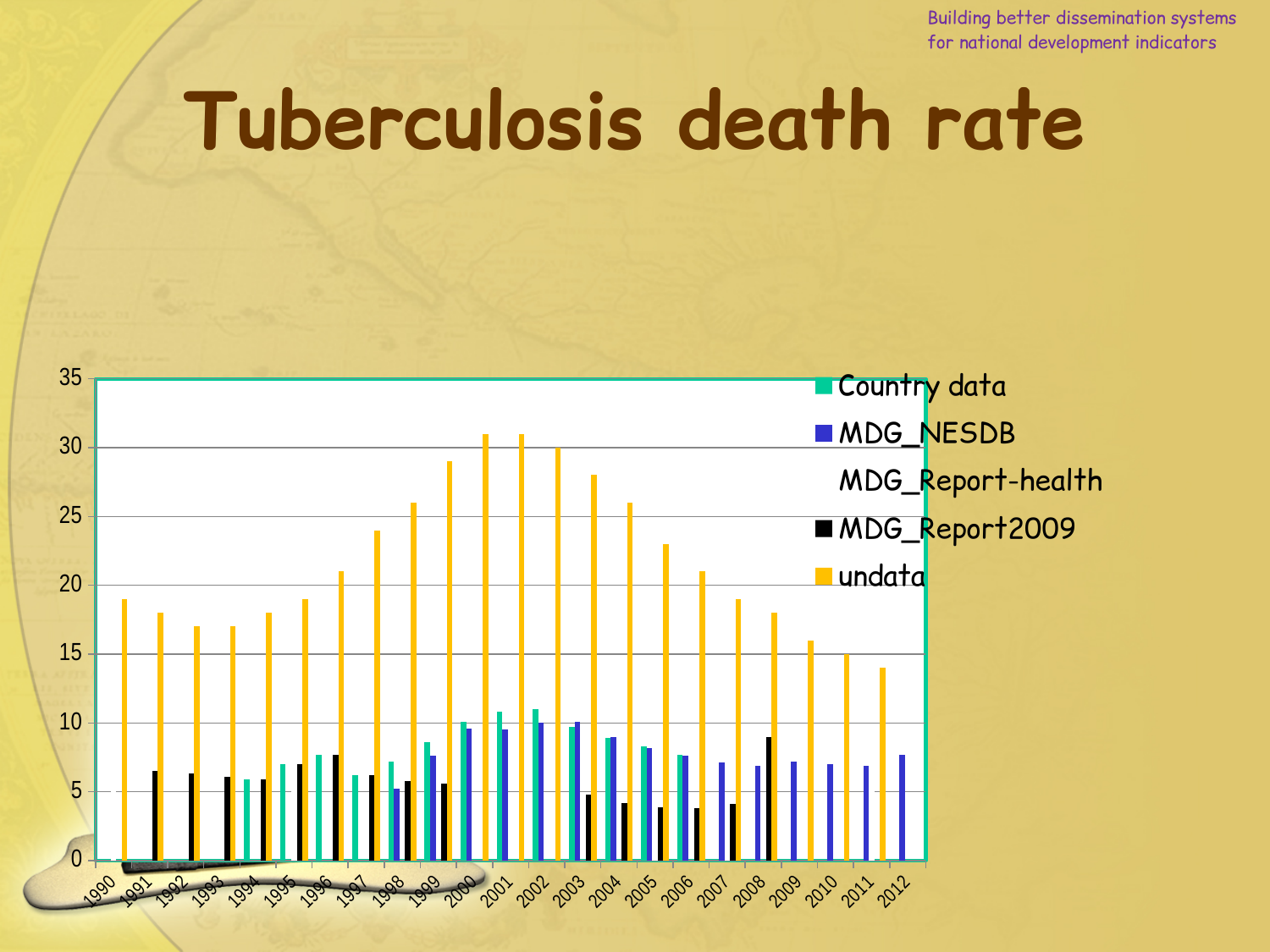

Building better dissemination systems
for national development indicators
# Tuberculosis death rate

### Chart

| Category | Country data | MDG_NESDB | MDG_Report-health | MDG_Report2009 | undata |
|---|---|---|---|---|---|
| 1990 | None | None | 6.8 | None | 19.0 |
| 1991 | None | None | None | 6.5 | 18.0 |
| 1992 | None | None | None | 6.3 | 17.0 |
| 1993 | None | None | None | 6.1 | 17.0 |
| 1994 | 5.9 | None | None | 5.9 | 18.0 |
| 1995 | 7.0 | None | 7.0 | 7.0 | 19.0 |
| 1996 | 7.7 | None | None | 7.7 | 21.0 |
| 1997 | 6.2 | None | None | 6.2 | 24.0 |
| 1998 | 7.2 | 5.2 | None | 5.8 | 26.0 |
| 1999 | 8.6 | 7.6 | None | 5.6 | 29.0 |
| 2000 | 10.1 | 9.6 | None | None | 31.0 |
| 2001 | 10.8 | 9.5 | None | None | 31.0 |
| 2002 | 11.0 | 10.0 | None | None | 30.0 |
| 2003 | 9.7 | 10.1 | None | 4.8 | 28.0 |
| 2004 | 8.9 | 9.0 | None | 4.2 | 26.0 |
| 2005 | 8.3 | 8.2 | 3.93 | 3.9 | 23.0 |
| 2006 | 7.7 | 7.6 | None | 3.8 | 21.0 |
| 2007 | None | 7.1 | 4.11 | 4.1 | 19.0 |
| 2008 | None | 6.9 | None | 9.0 | 18.0 |
| 2009 | None | 7.2 | None | None | 16.0 |
| 2010 | None | 7.0 | None | None | 15.0 |
| 2011 | None | 6.9 | 7.1 | None | 14.0 |
| 2012 | None | 7.7 | None | None | None |